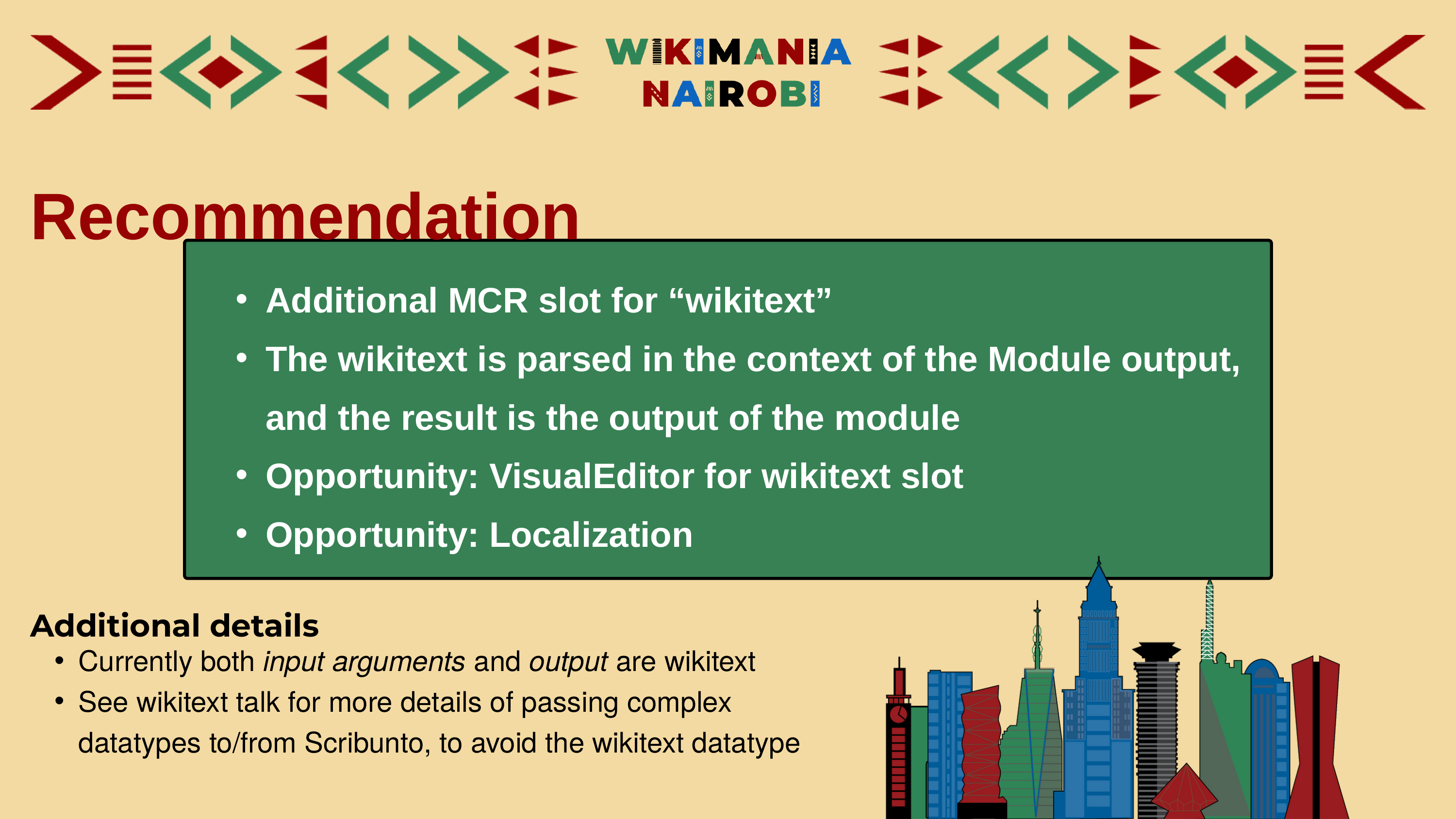

Recommendation

Additional MCR slot for “wikitext”
The wikitext is parsed in the context of the Module output, and the result is the output of the module
Opportunity: VisualEditor for wikitext slot
Opportunity: Localization

Additional details
Currently both input arguments and output are wikitext
See wikitext talk for more details of passing complex datatypes to/from Scribunto, to avoid the wikitext datatype